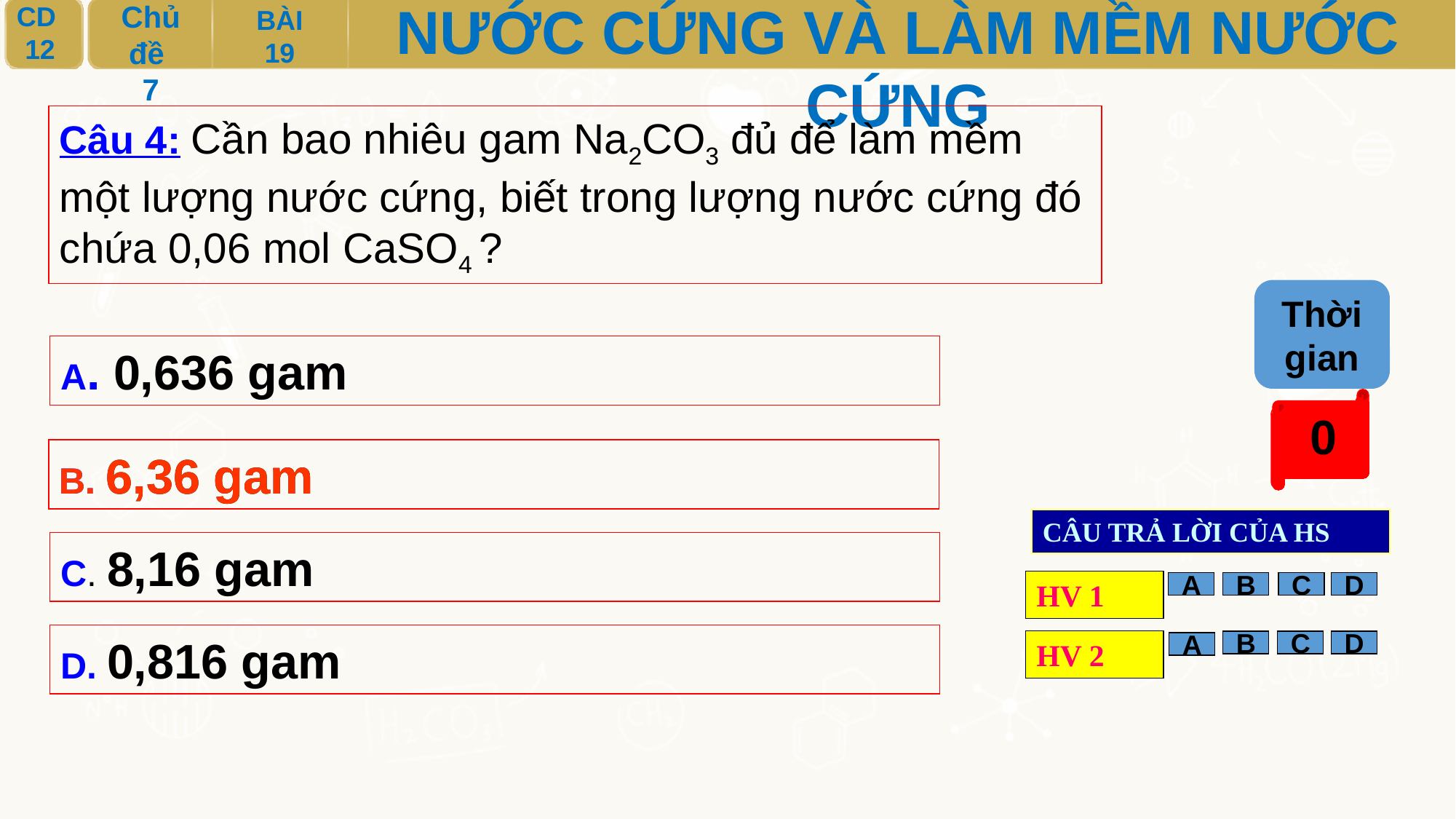

Câu 4: Cần bao nhiêu gam Na2CO3 đủ để làm mềm một lượng nước cứng, biết trong lượng nước cứng đó chứa 0,06 mol CaSO4 ?
Thời gian
A. 0,636 gam
0
8
10
9
7
6
5
4
3
2
1
B. 6,36 gam
B. 6,36 gam
CÂU TRẢ LỜI CỦA HS
C. 8,16 gam
HV 1
A
B
C
D
D. 0,816 gam
HV 2
B
C
D
A